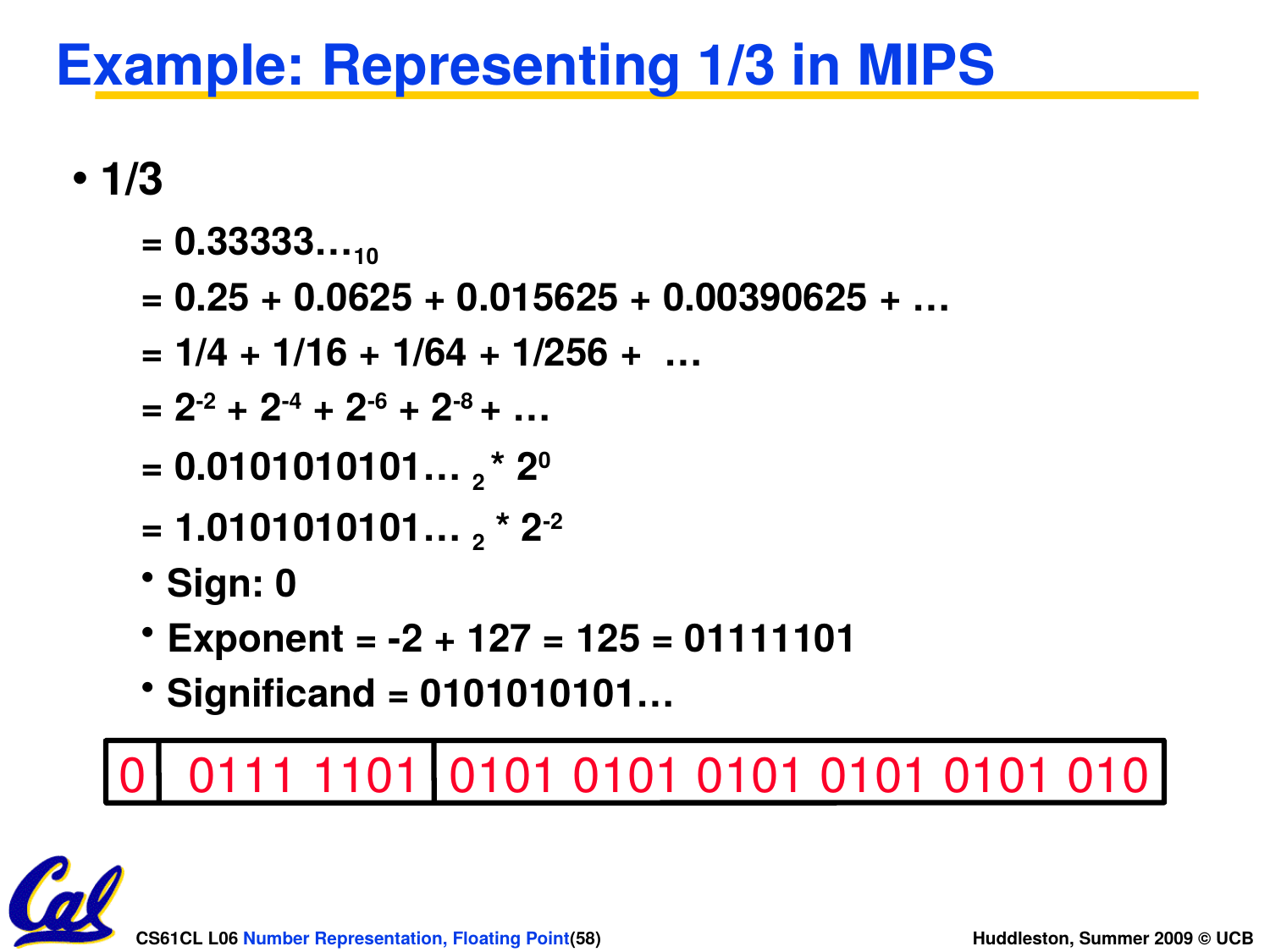

# Example: Representing 1/3 in MIPS
1/3
= 0.33333…10
= 0.25 + 0.0625 + 0.015625 + 0.00390625 + …
= 1/4 + 1/16 + 1/64 + 1/256 +  …
= 2-2 + 2-4 + 2-6 + 2-8 + …
= 0.0101010101… 2 * 20
= 1.0101010101… 2 * 2-2
Sign: 0
Exponent = -2 + 127 = 125 = 01111101
Significand = 0101010101…

0

0111 1101

0101 0101 0101 0101 0101 010